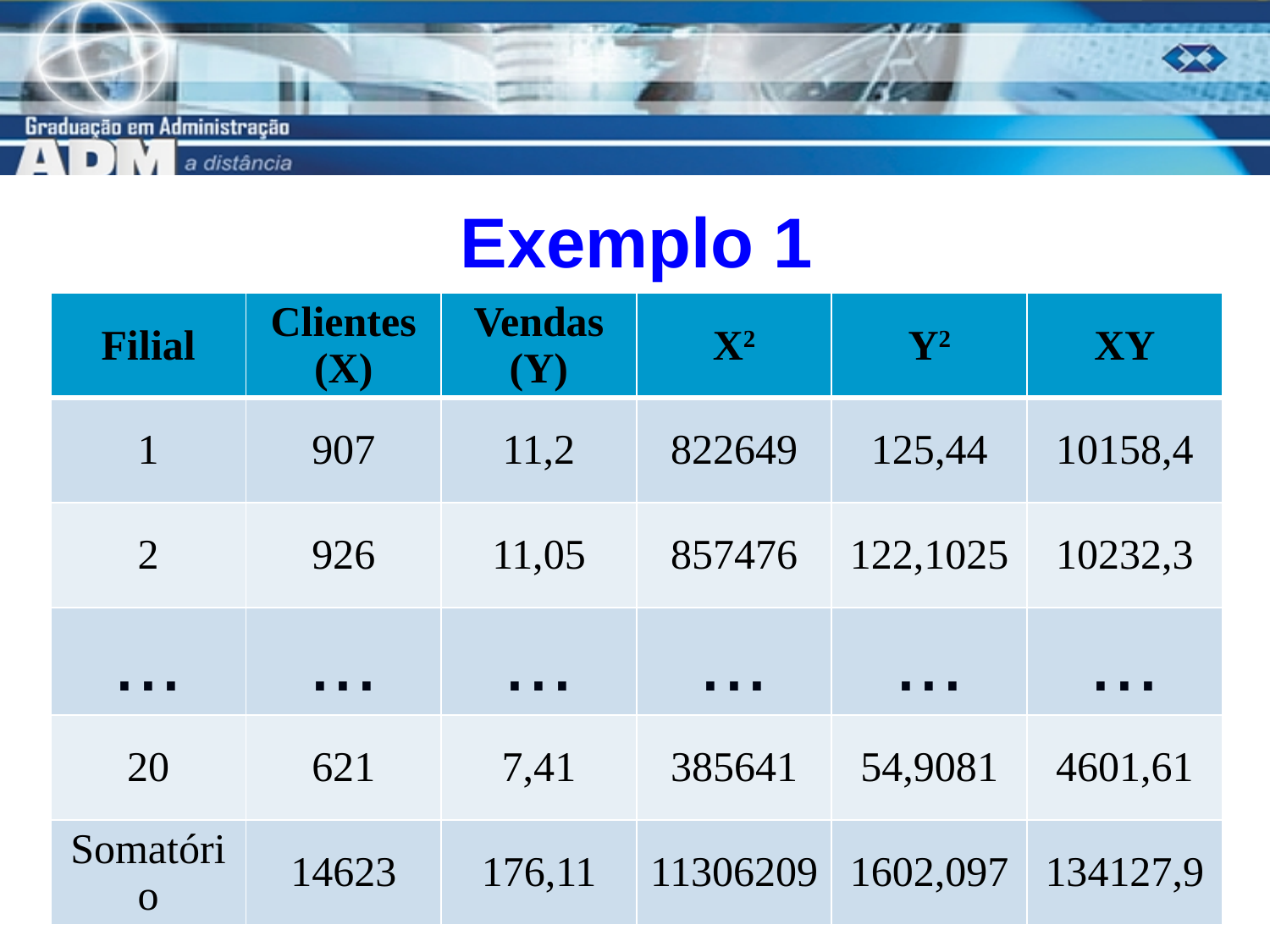

# Exemplo 1
| Filial | Clientes (X) | Vendas (Y) | X2 | Y2 | XY |
| --- | --- | --- | --- | --- | --- |
| 1 | 907 | 11,2 | 822649 | 125,44 | 10158,4 |
| 2 | 926 | 11,05 | 857476 | 122,1025 | 10232,3 |
| ... | ... | ... | ... | ... | ... |
| 20 | 621 | 7,41 | 385641 | 54,9081 | 4601,61 |
| Somatório | 14623 | 176,11 | 11306209 | 1602,097 | 134127,9 |
17